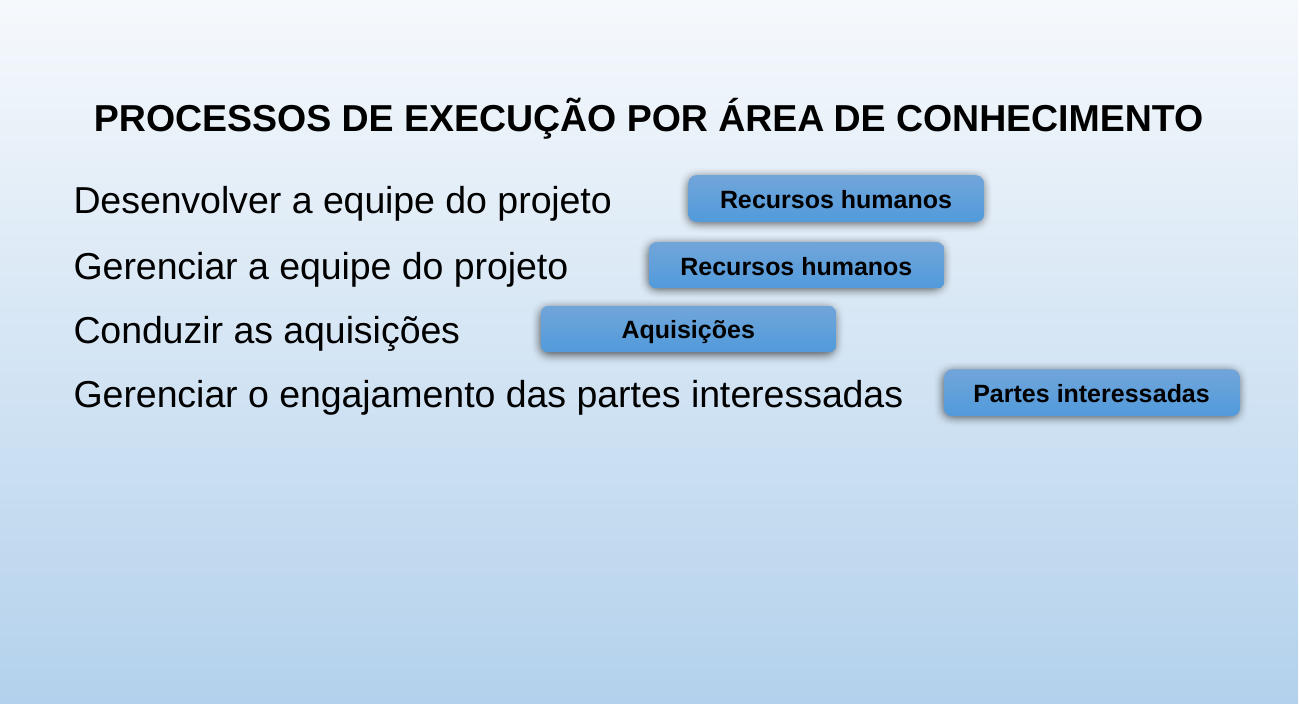

PROCESSOS DE EXECUÇÃO POR ÁREA DE CONHECIMENTO
Desenvolver a equipe do projeto
Recursos humanos
Gerenciar a equipe do projeto
Recursos humanos
Conduzir as aquisições
Aquisições
Gerenciar o engajamento das partes interessadas
Partes interessadas